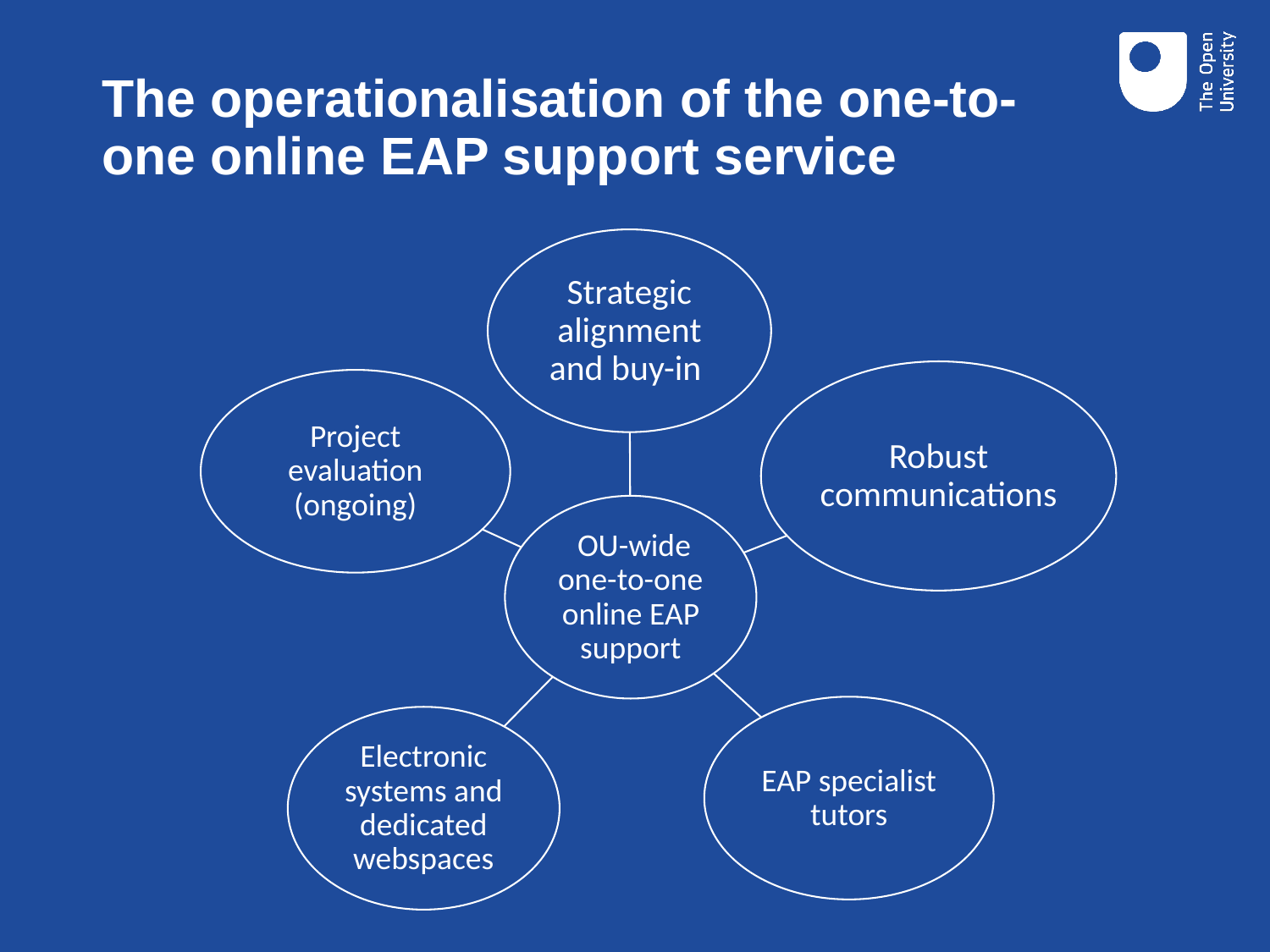

# The operationalisation of the one-to-one online EAP support service

 OU-wide one-to-one online EAP support

Strategic alignment and buy-in

Robust communications

Electronic systems and dedicated webspaces

EAP specialist tutors

Project evaluation (ongoing)